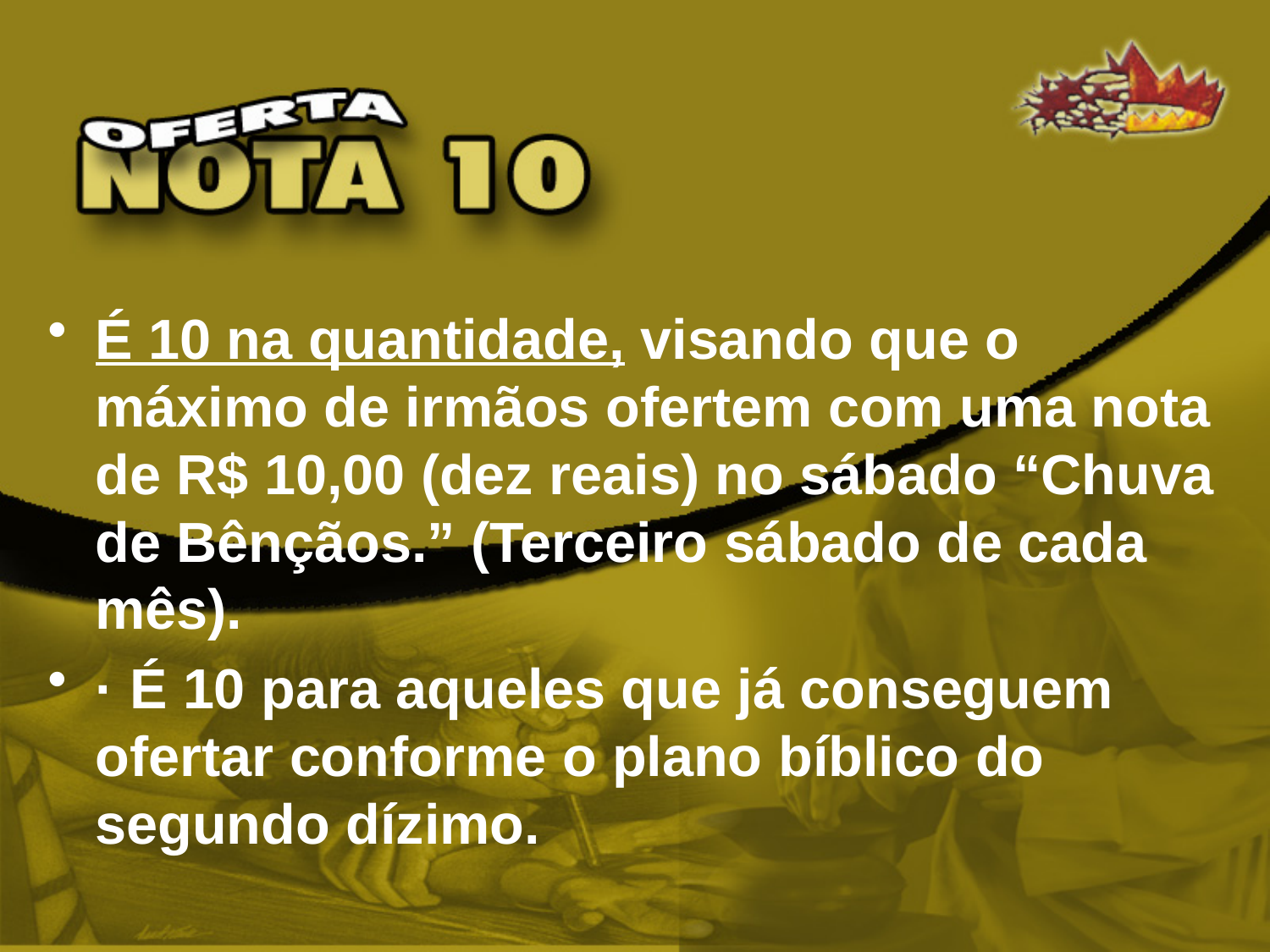

É 10 na quantidade, visando que o máximo de irmãos ofertem com uma nota de R$ 10,00 (dez reais) no sábado “Chuva de Bênçãos.” (Terceiro sábado de cada mês).
· É 10 para aqueles que já conseguem ofertar conforme o plano bíblico do segundo dízimo.